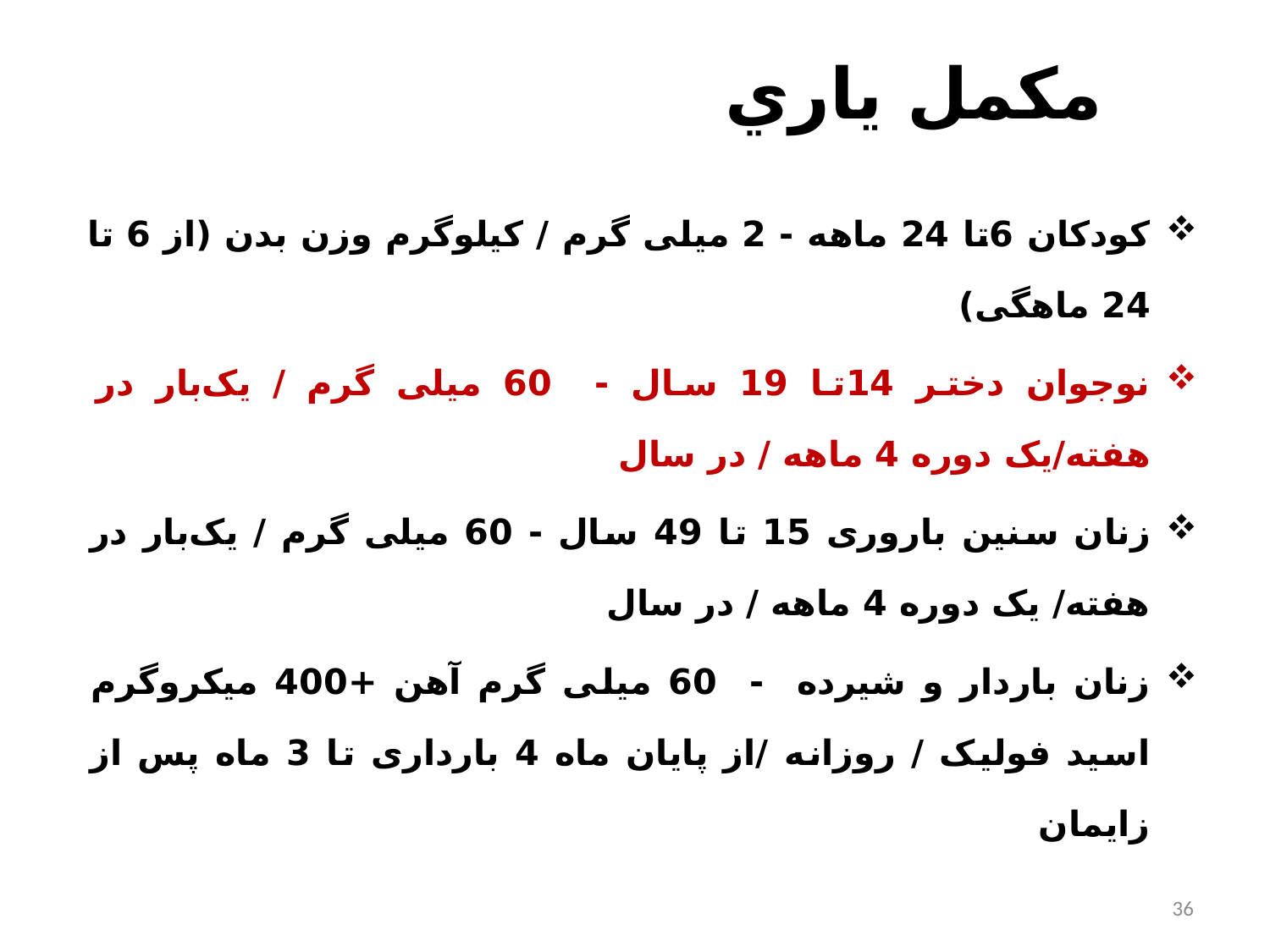

مکمل ياري

کودکان 6تا 24 ماهه - 2 ميلی گرم / کيلوگرم وزن بدن (از 6 تا 24 ماهگی)
نوجوان دختر 14تا 19 سال -  60 ميلی گرم / يک‌بار در هفته/يک دوره 4 ماهه / در سال
زنان سنين باروری 15 تا 49 سال - 60 ميلی گرم / يک‌بار در هفته/ يک دوره 4 ماهه / در سال
زنان باردار و شيرده  -  60 ميلی گرم آهن +400 ميکروگرم اسيد فوليک / روزانه /از پايان ماه 4 بارداری تا 3 ماه پس از زايمان

36